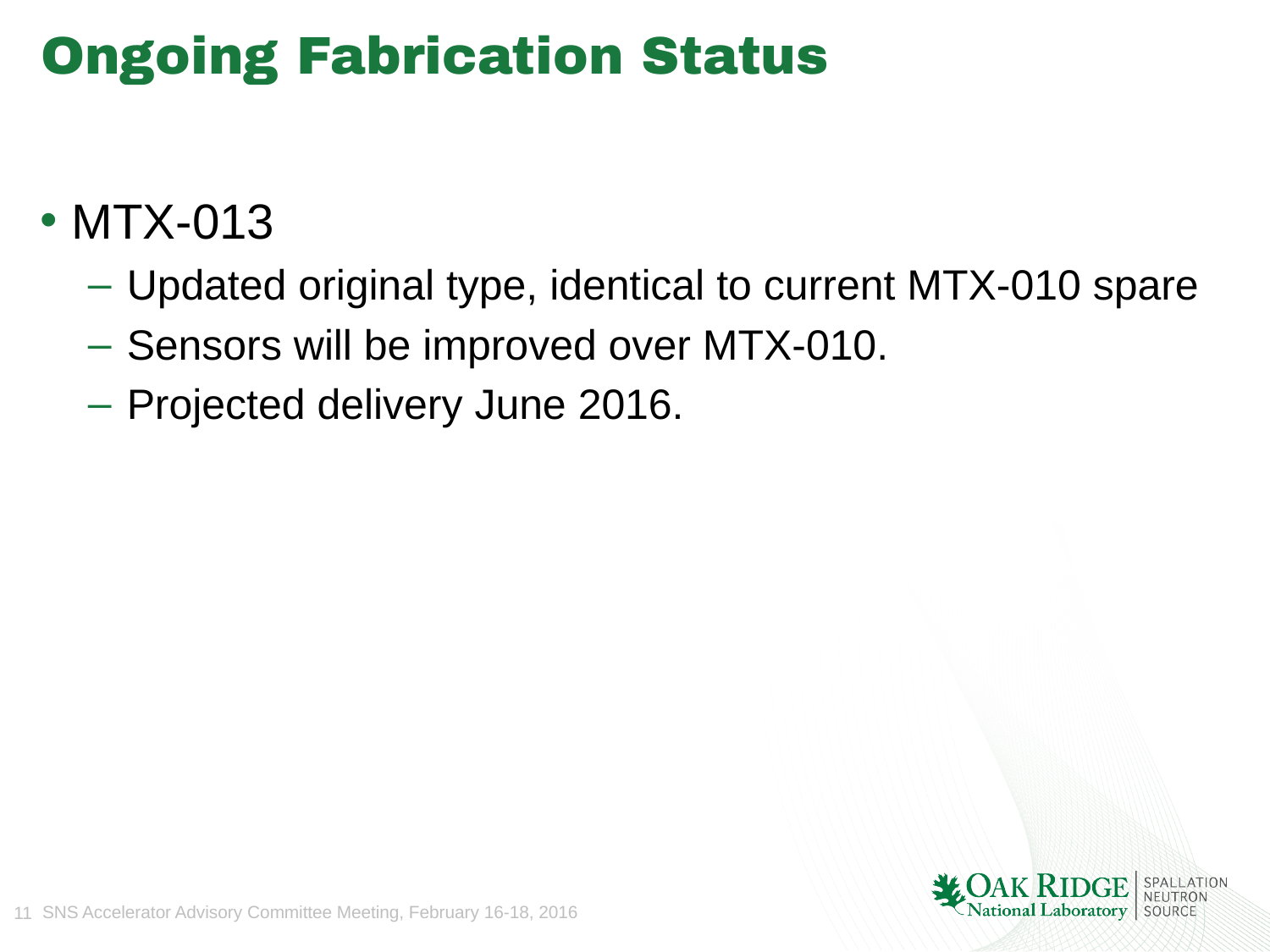

# Ongoing Fabrication Status
MTX-013
Updated original type, identical to current MTX-010 spare
Sensors will be improved over MTX-010.
Projected delivery June 2016.